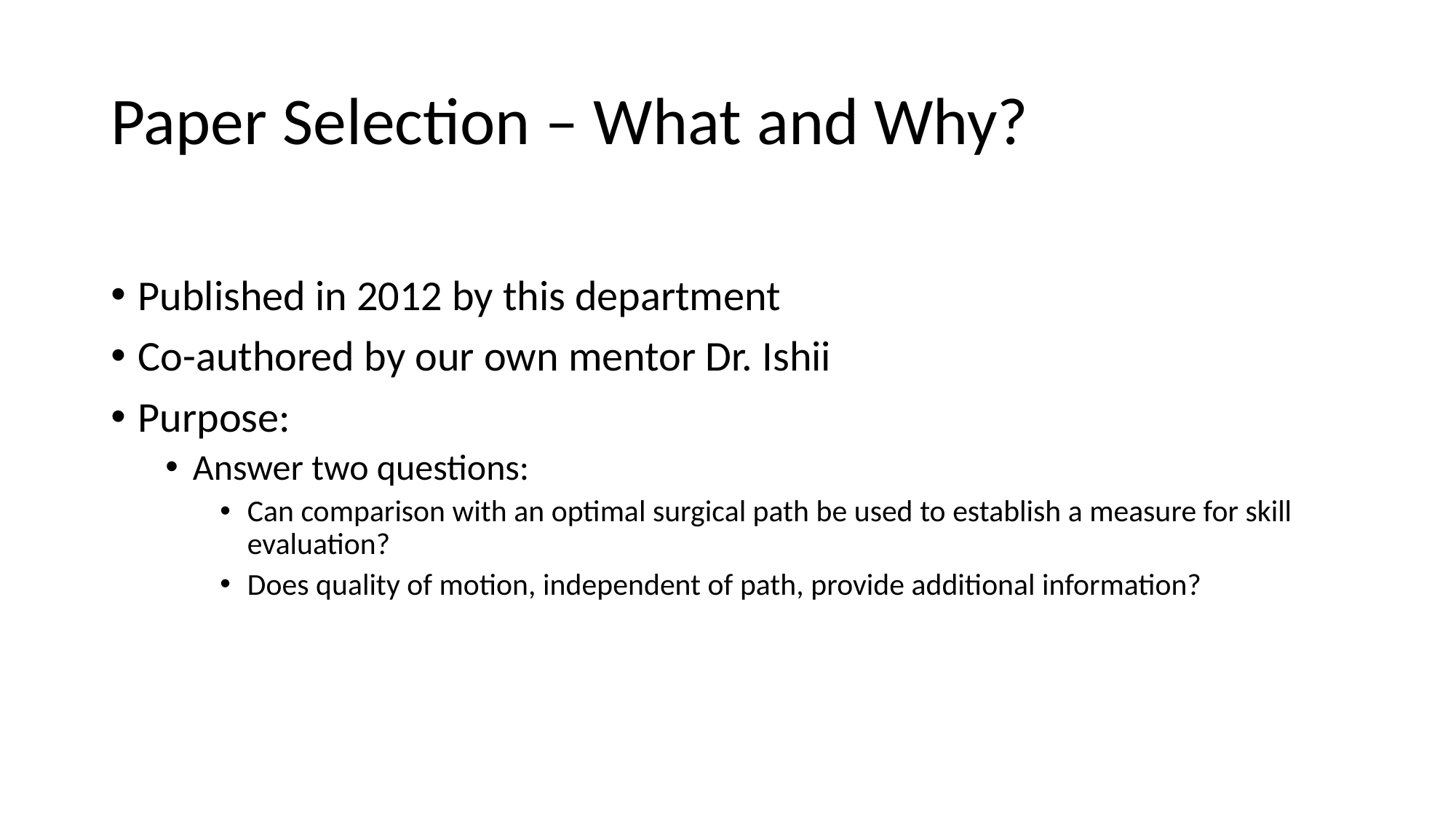

# Paper Selection – What and Why?

Published in 2012 by this department
Co-authored by our own mentor Dr. Ishii
Purpose:
Answer two questions:
Can comparison with an optimal surgical path be used to establish a measure for skill evaluation?
Does quality of motion, independent of path, provide additional information?